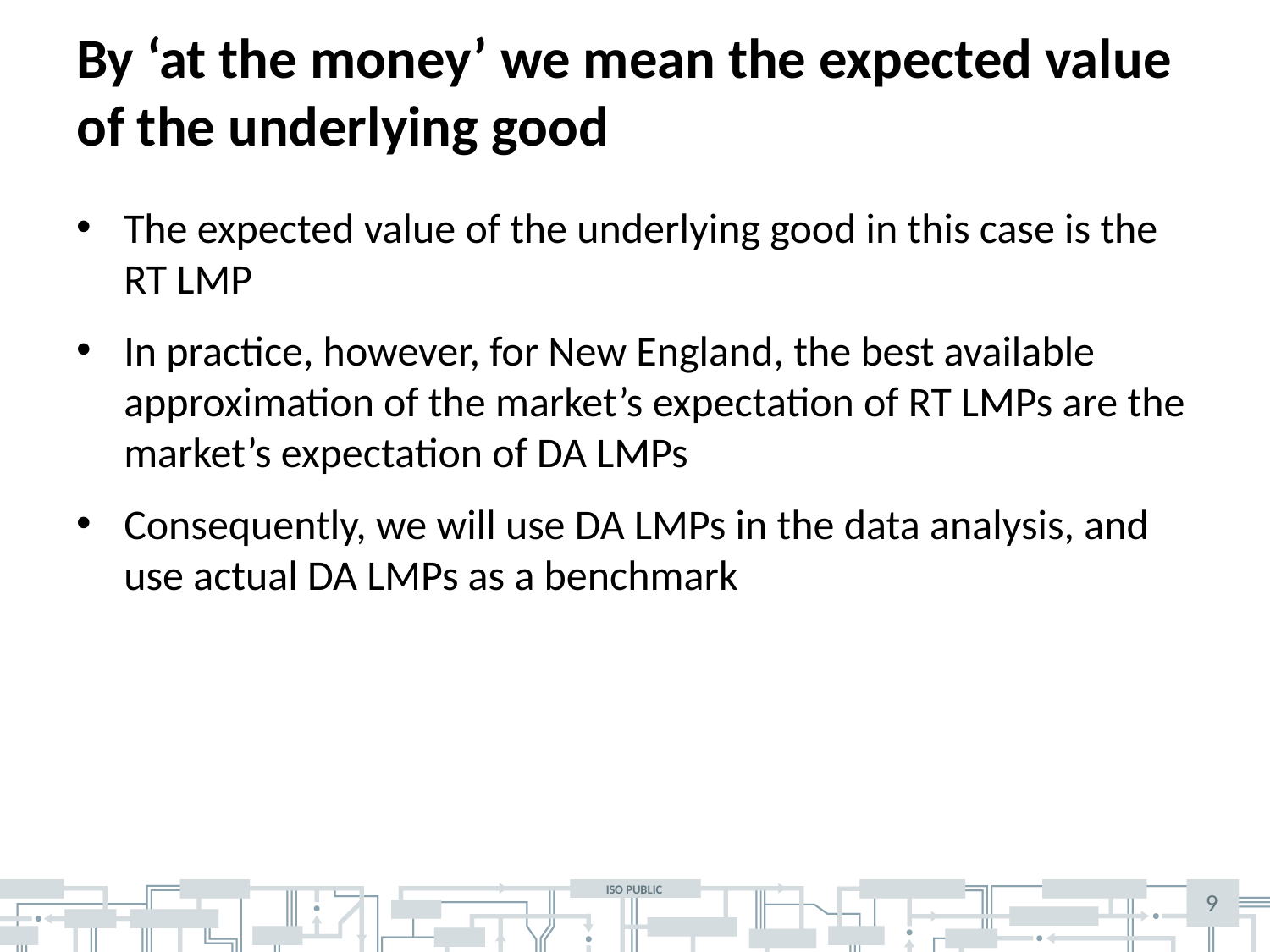

# By ‘at the money’ we mean the expected value of the underlying good
The expected value of the underlying good in this case is the RT LMP
In practice, however, for New England, the best available approximation of the market’s expectation of RT LMPs are the market’s expectation of DA LMPs
Consequently, we will use DA LMPs in the data analysis, and use actual DA LMPs as a benchmark

9